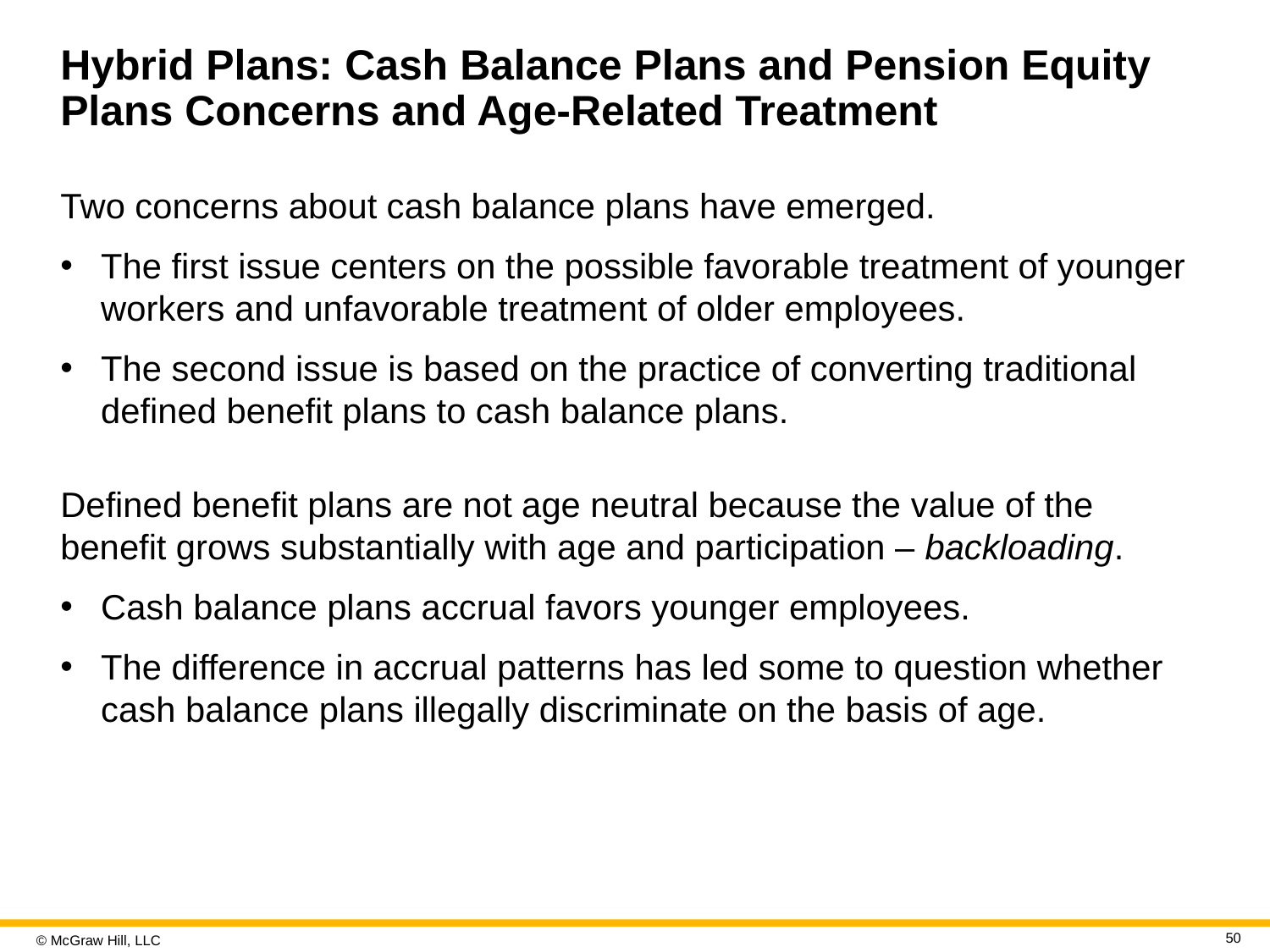

# Hybrid Plans: Cash Balance Plans and Pension Equity Plans Concerns and Age-Related Treatment
Two concerns about cash balance plans have emerged.
The first issue centers on the possible favorable treatment of younger workers and unfavorable treatment of older employees.
The second issue is based on the practice of converting traditional defined benefit plans to cash balance plans.
Defined benefit plans are not age neutral because the value of the benefit grows substantially with age and participation – backloading.
Cash balance plans accrual favors younger employees.
The difference in accrual patterns has led some to question whether cash balance plans illegally discriminate on the basis of age.
50